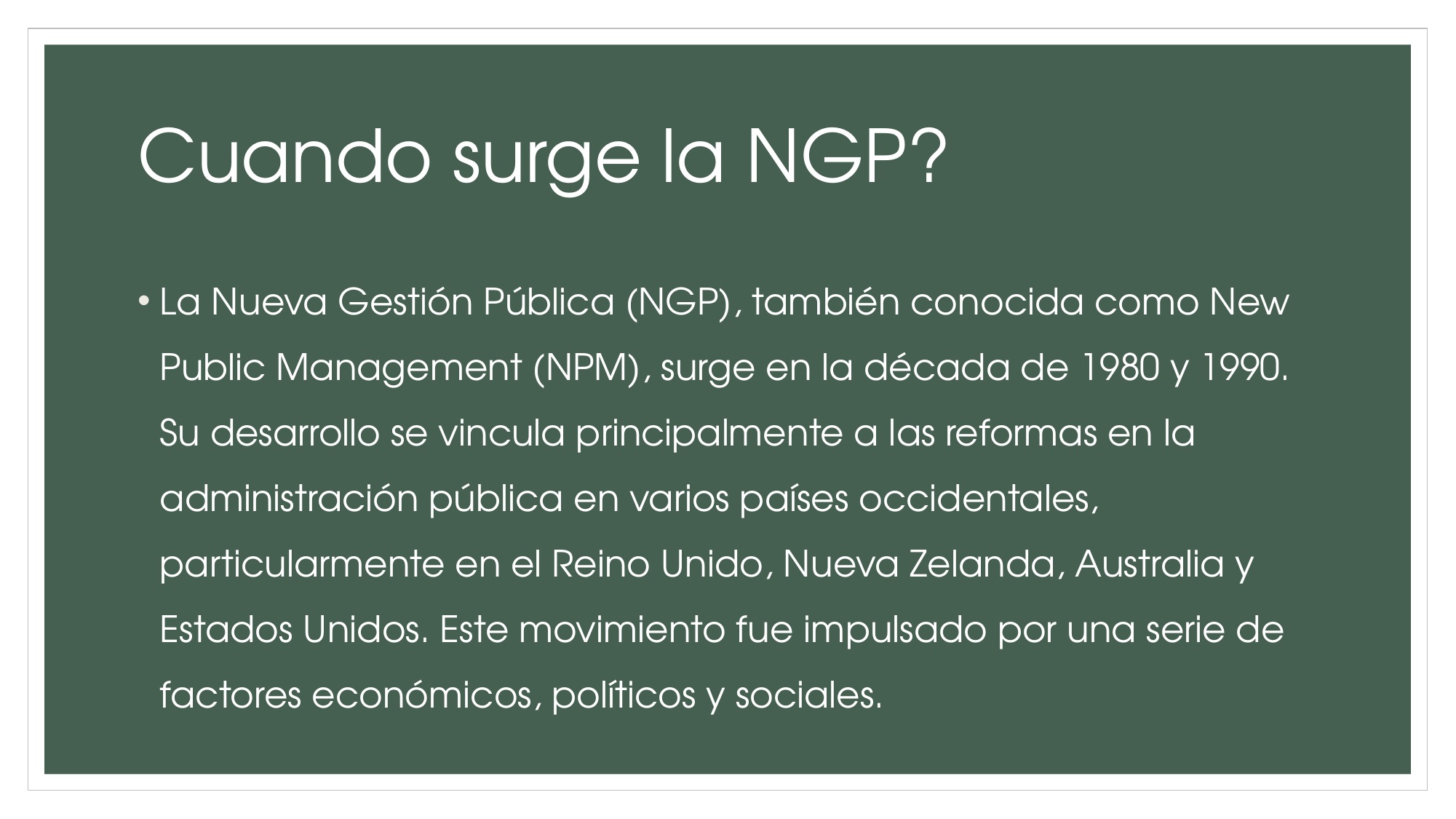

# Cuando surge la NGP?
La Nueva Gestión Pública (NGP), también conocida como New Public Management (NPM), surge en la década de 1980 y 1990. Su desarrollo se vincula principalmente a las reformas en la administración pública en varios países occidentales, particularmente en el Reino Unido, Nueva Zelanda, Australia y Estados Unidos. Este movimiento fue impulsado por una serie de factores económicos, políticos y sociales.